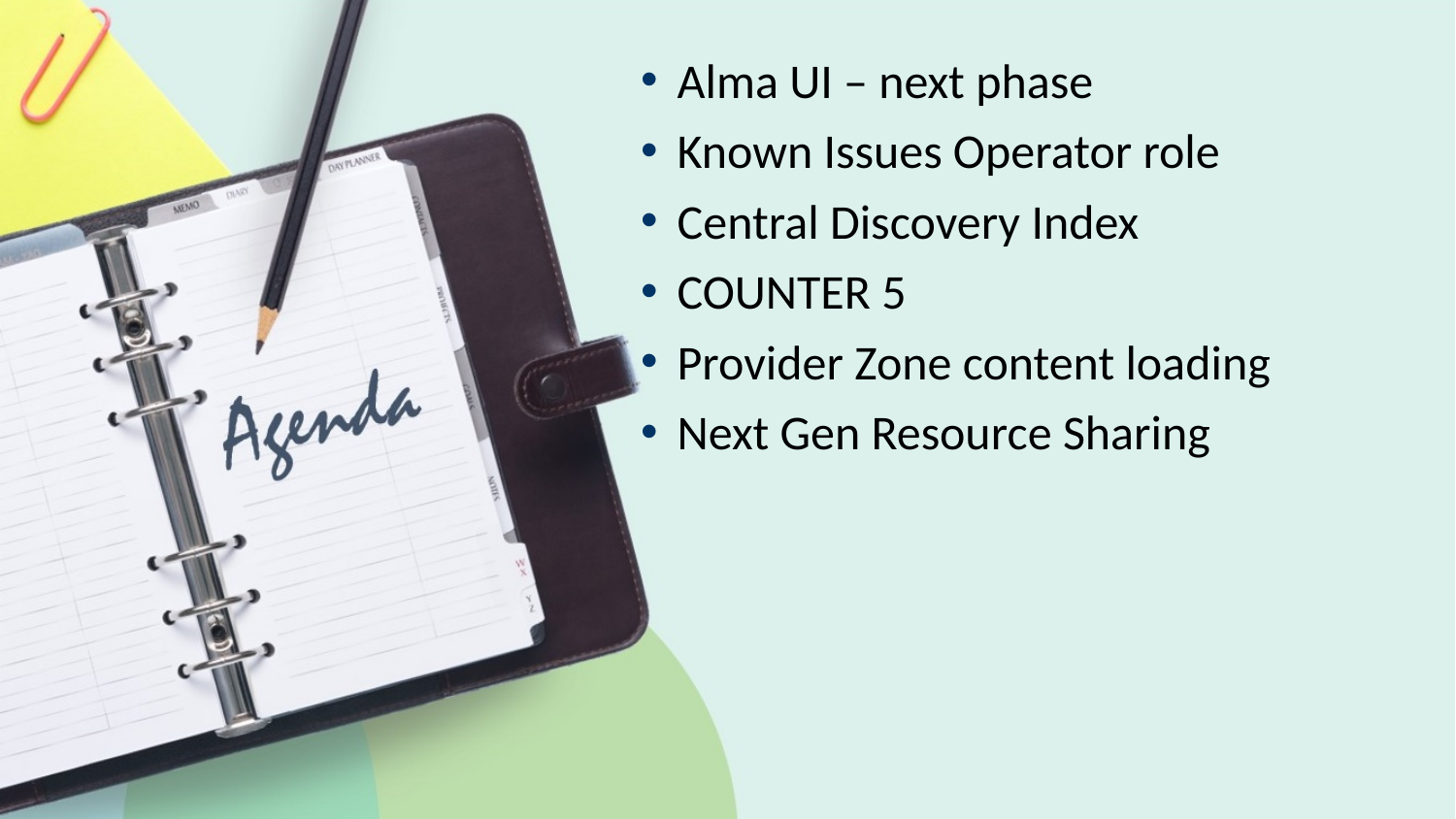

Alma UI – next phase
Known Issues Operator role
Central Discovery Index
COUNTER 5
Provider Zone content loading
Next Gen Resource Sharing